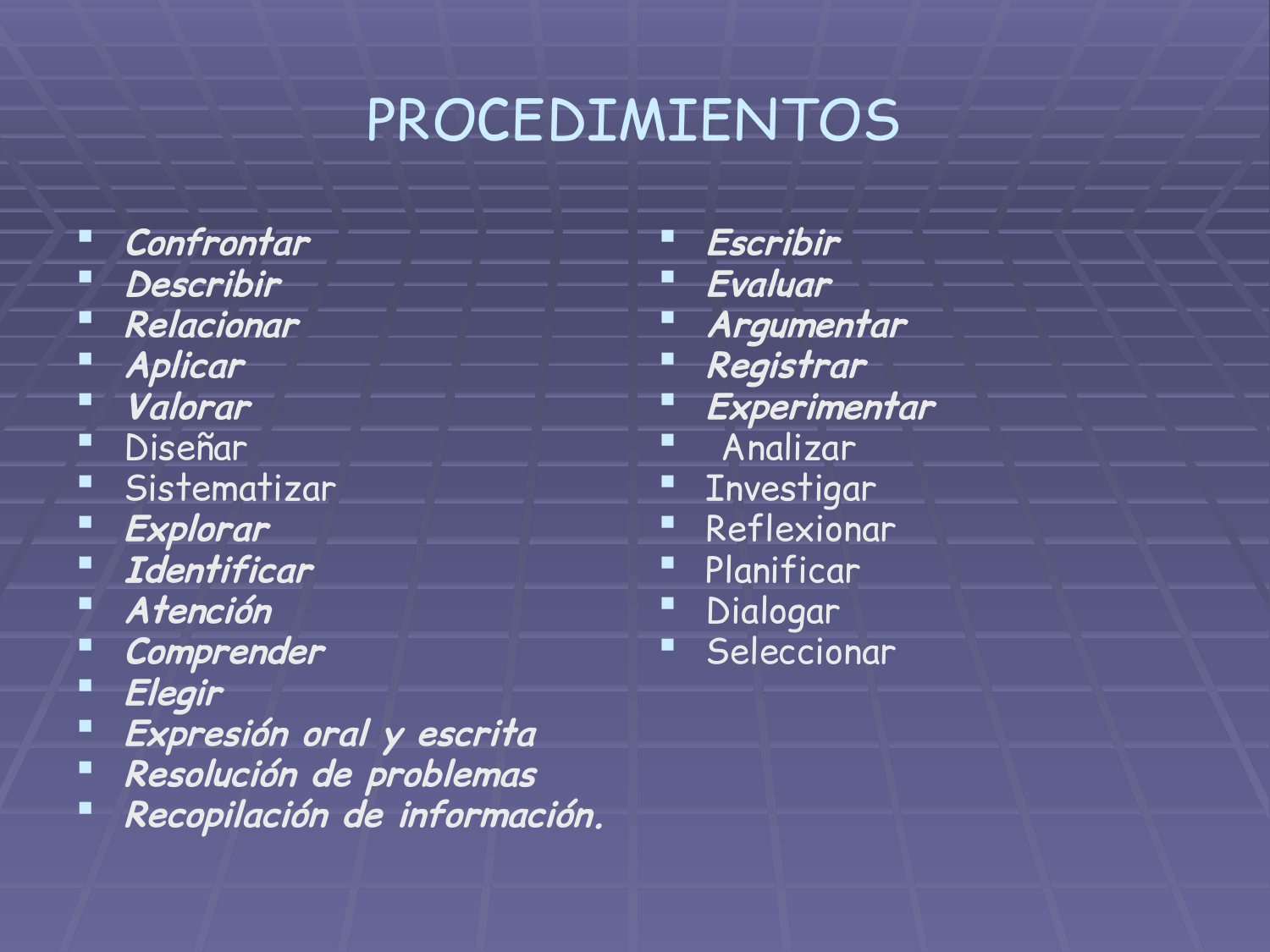

# PROCEDIMIENTOS
Confrontar
Describir
Relacionar
Aplicar
Valorar
Diseñar
Sistematizar
Explorar
Identificar
Atención
Comprender
Elegir
Expresión oral y escrita
Resolución de problemas
Recopilación de información.

Escribir
Evaluar
Argumentar
Registrar
Experimentar
 Analizar
Investigar
Reflexionar
Planificar
Dialogar
Seleccionar